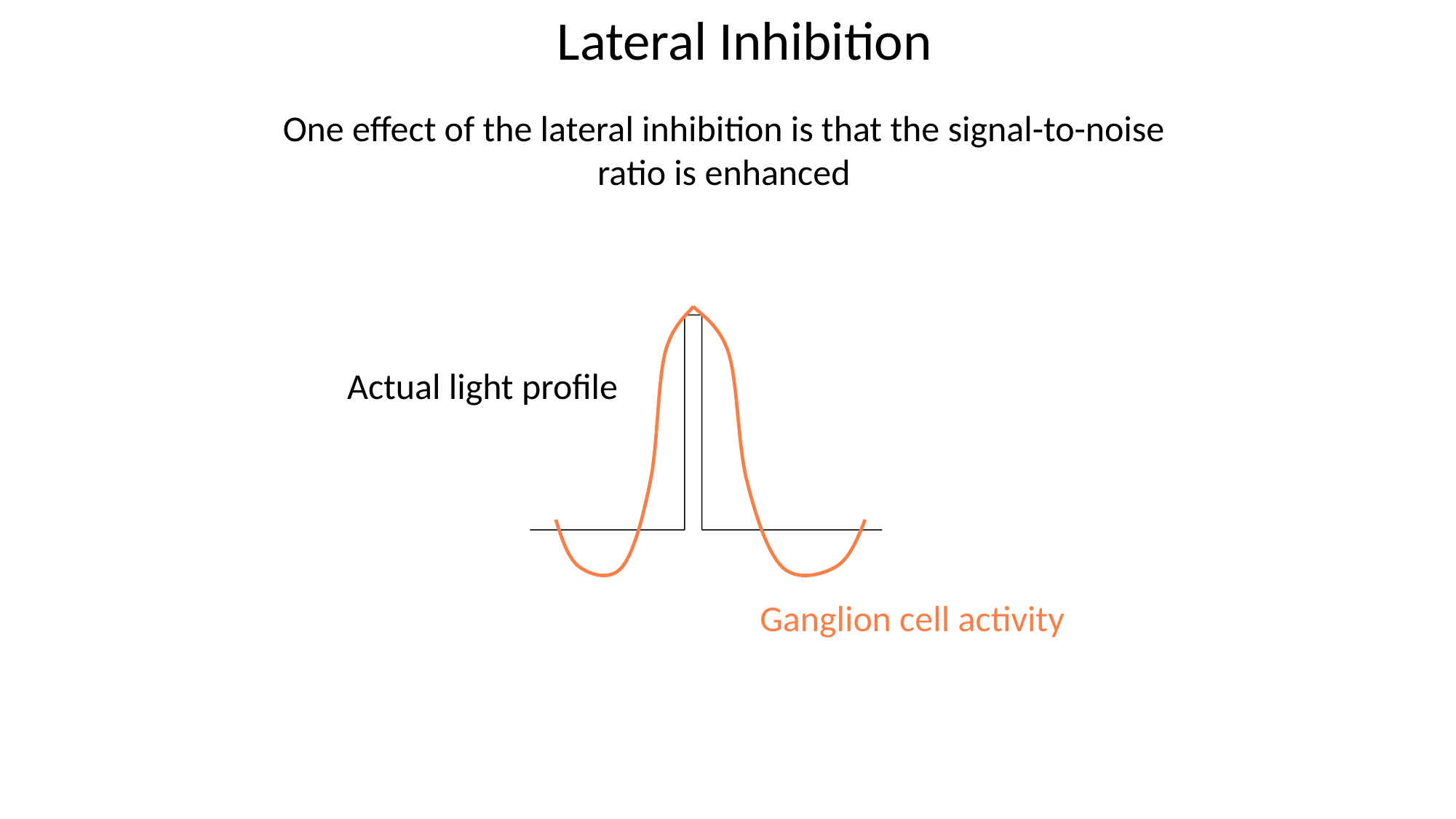

Lateral Inhibition
One effect of the lateral inhibition is that the signal-to-noise ratio is enhanced

Actual light profile
Ganglion cell activity